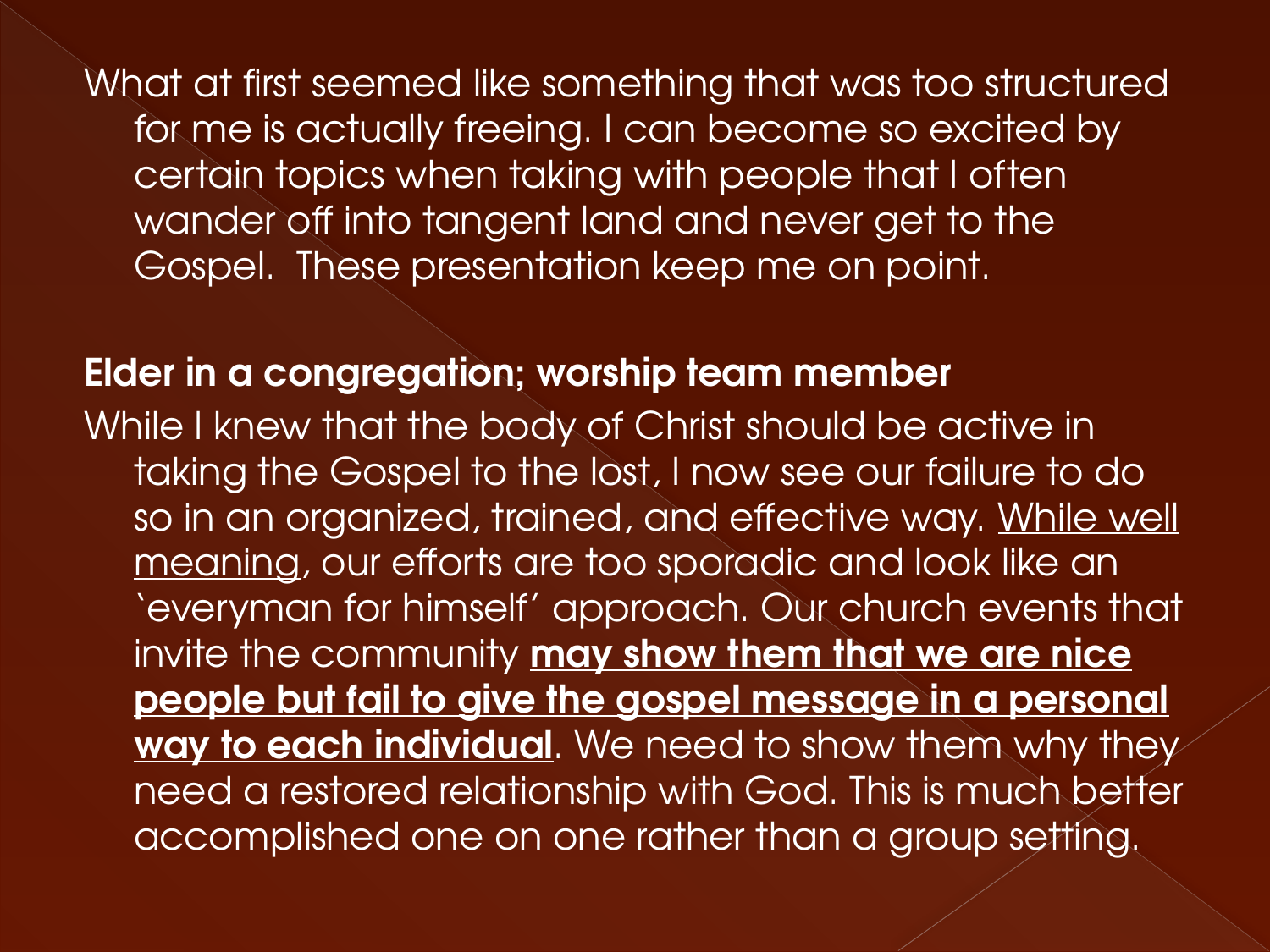

What at first seemed like something that was too structured for me is actually freeing. I can become so excited by certain topics when taking with people that I often wander off into tangent land and never get to the Gospel.  These presentation keep me on point.

Elder in a congregation; worship team member
While I knew that the body of Christ should be active in taking the Gospel to the lost, I now see our failure to do so in an organized, trained, and effective way. While well meaning, our efforts are too sporadic and look like an ‘everyman for himself’ approach. Our church events that invite the community may show them that we are nice people but fail to give the gospel message in a personal way to each individual. We need to show them why they need a restored relationship with God. This is much better accomplished one on one rather than a group setting.